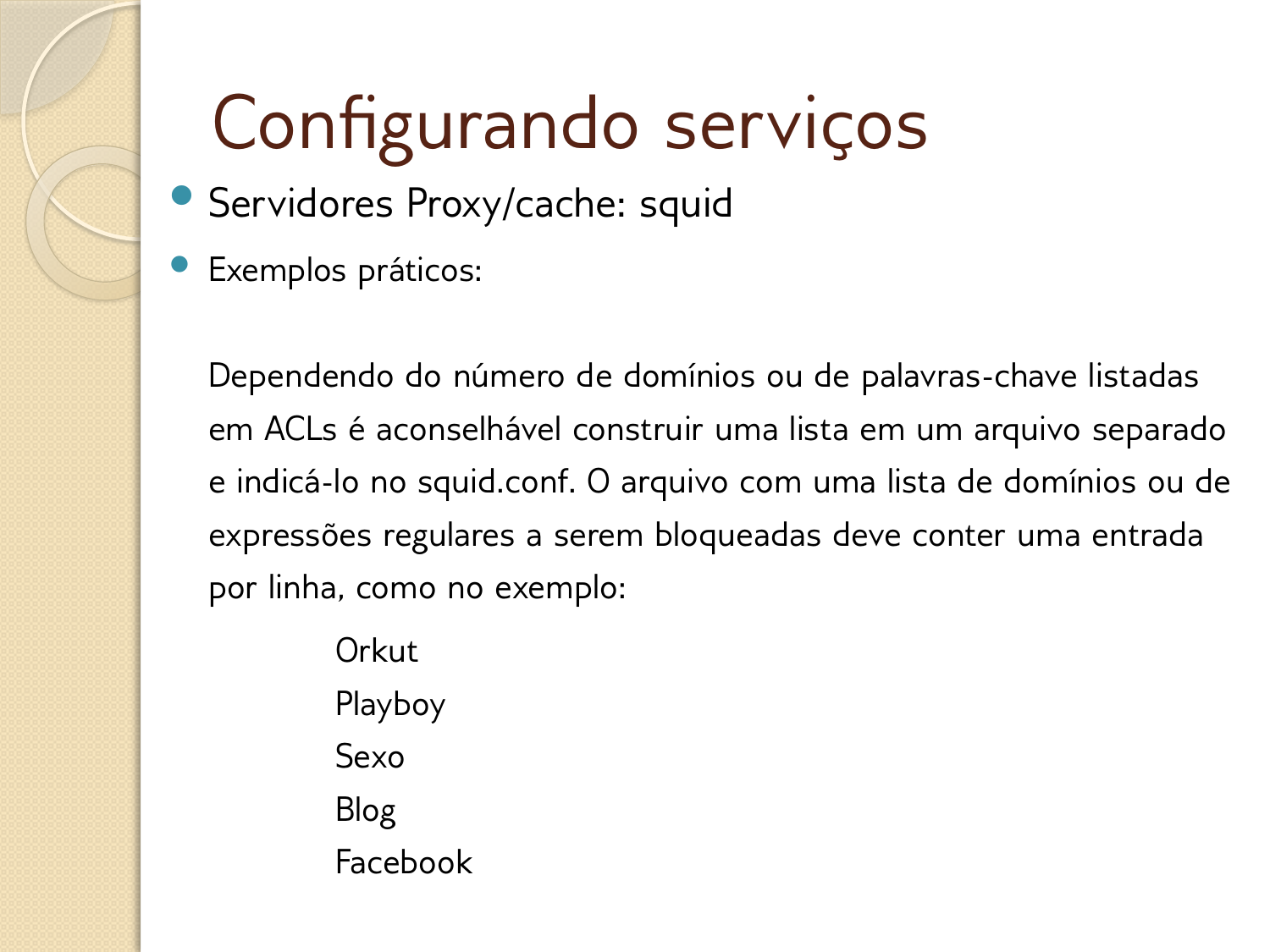

Configurando serviços
Servidores Proxy/cache: squid
Exemplos práticos: 
Dependendo do número de domínios ou de palavras-chave listadas em ACLs é aconselhável construir uma lista em um arquivo separado e indicá-lo no squid.conf. O arquivo com uma lista de domínios ou de expressões regulares a serem bloqueadas deve conter uma entrada por linha, como no exemplo:
		Orkut
	Playboy
	Sexo
	Blog
	Facebook